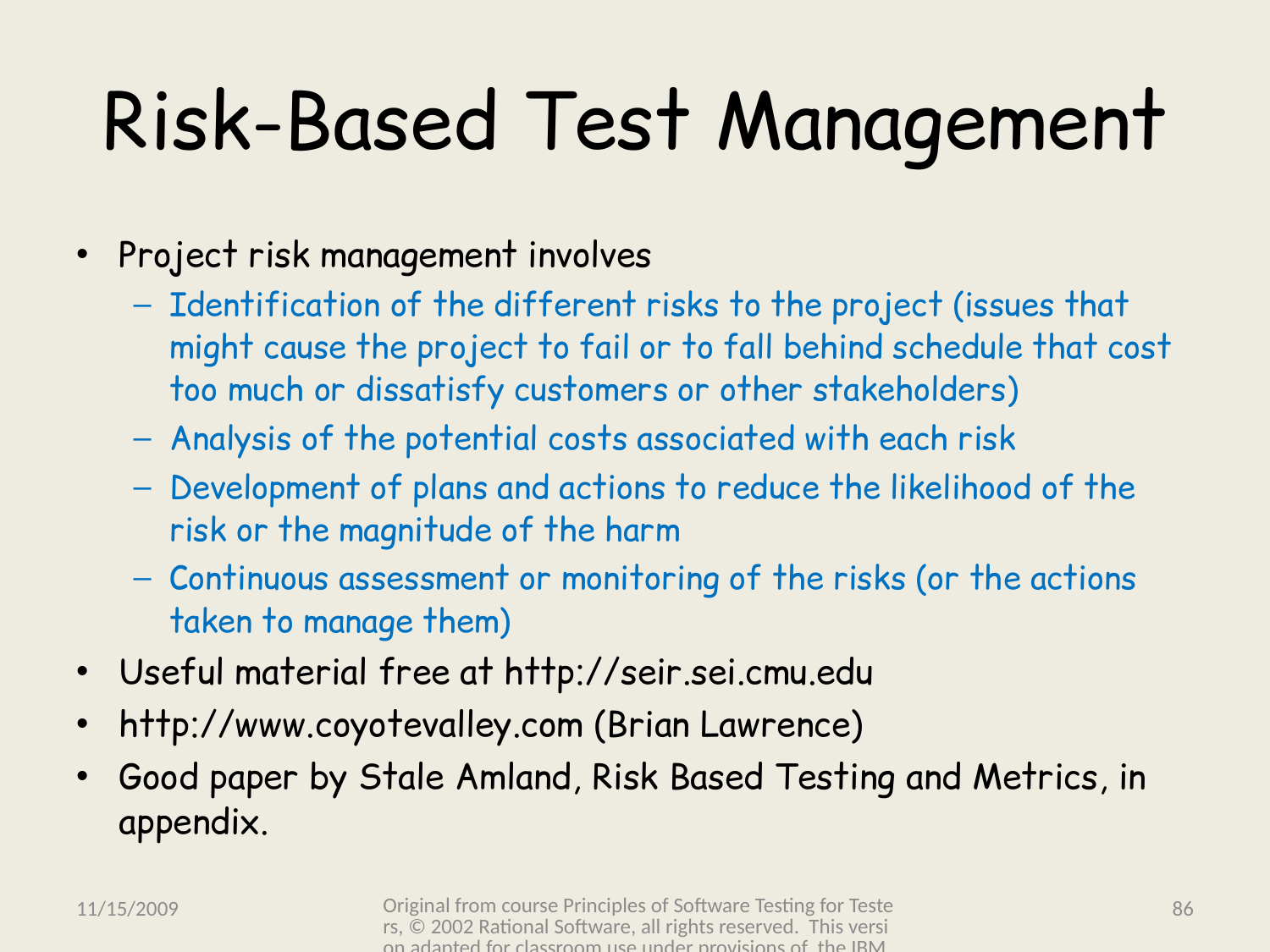

# Risk-Based Test Management
Project risk management involves
Identification of the different risks to the project (issues that might cause the project to fail or to fall behind schedule that cost too much or dissatisfy customers or other stakeholders)
Analysis of the potential costs associated with each risk
Development of plans and actions to reduce the likelihood of the risk or the magnitude of the harm
Continuous assessment or monitoring of the risks (or the actions taken to manage them)
Useful material free at http://seir.sei.cmu.edu
http://www.coyotevalley.com (Brian Lawrence)
Good paper by Stale Amland, Risk Based Testing and Metrics, in appendix.
Original from course Principles of Software Testing for Testers, © 2002 Rational Software, all rights reserved.  This version adapted for classroom use under provisions of  the IBM Academic Initiative.
11/15/2009
86